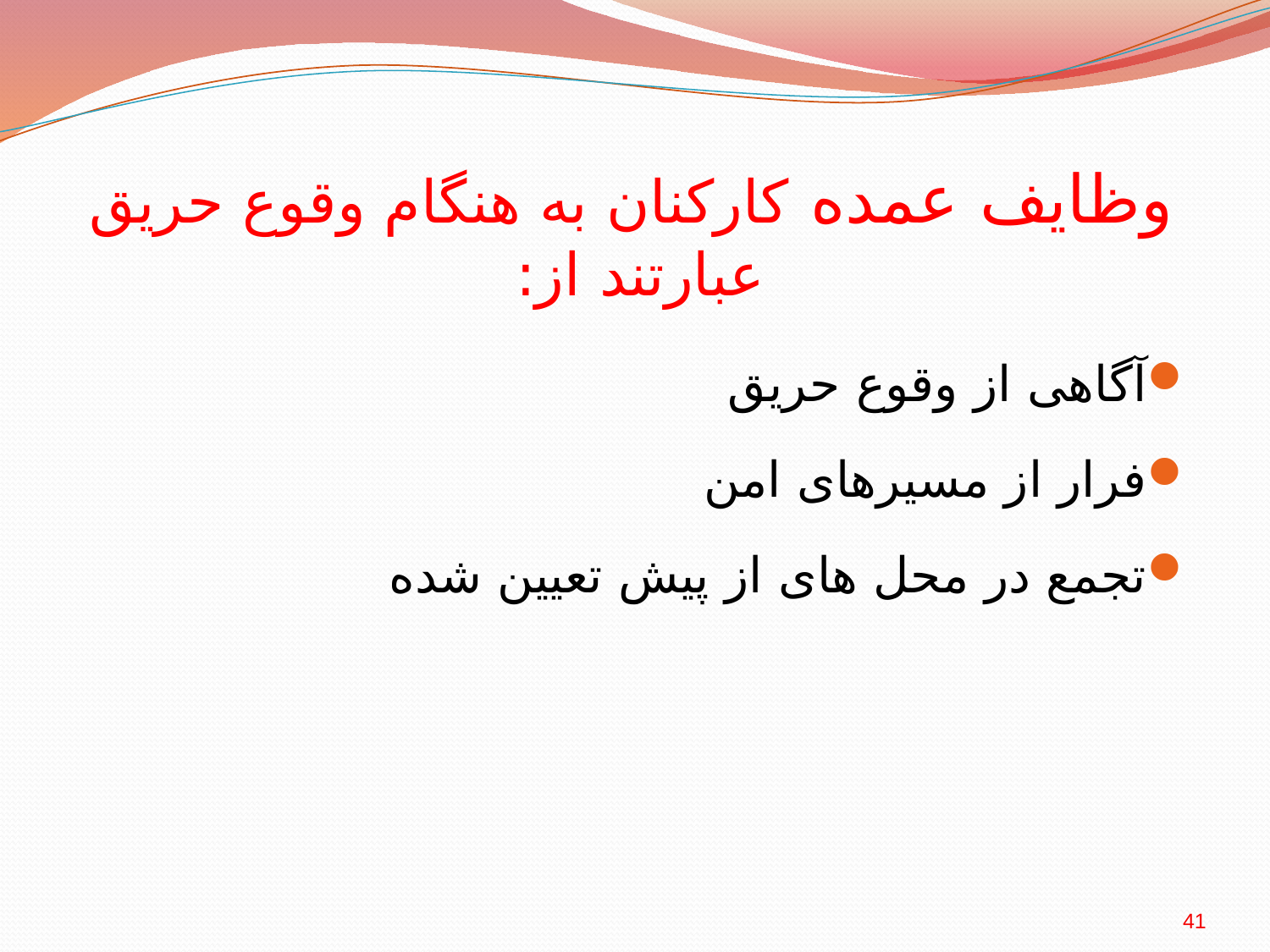

# وظایف عمده کارکنان به هنگام وقوع حریق عبارتند از:
آگاهی از وقوع حریق
فرار از مسیرهای امن
تجمع در محل های از پیش تعیین شده

41